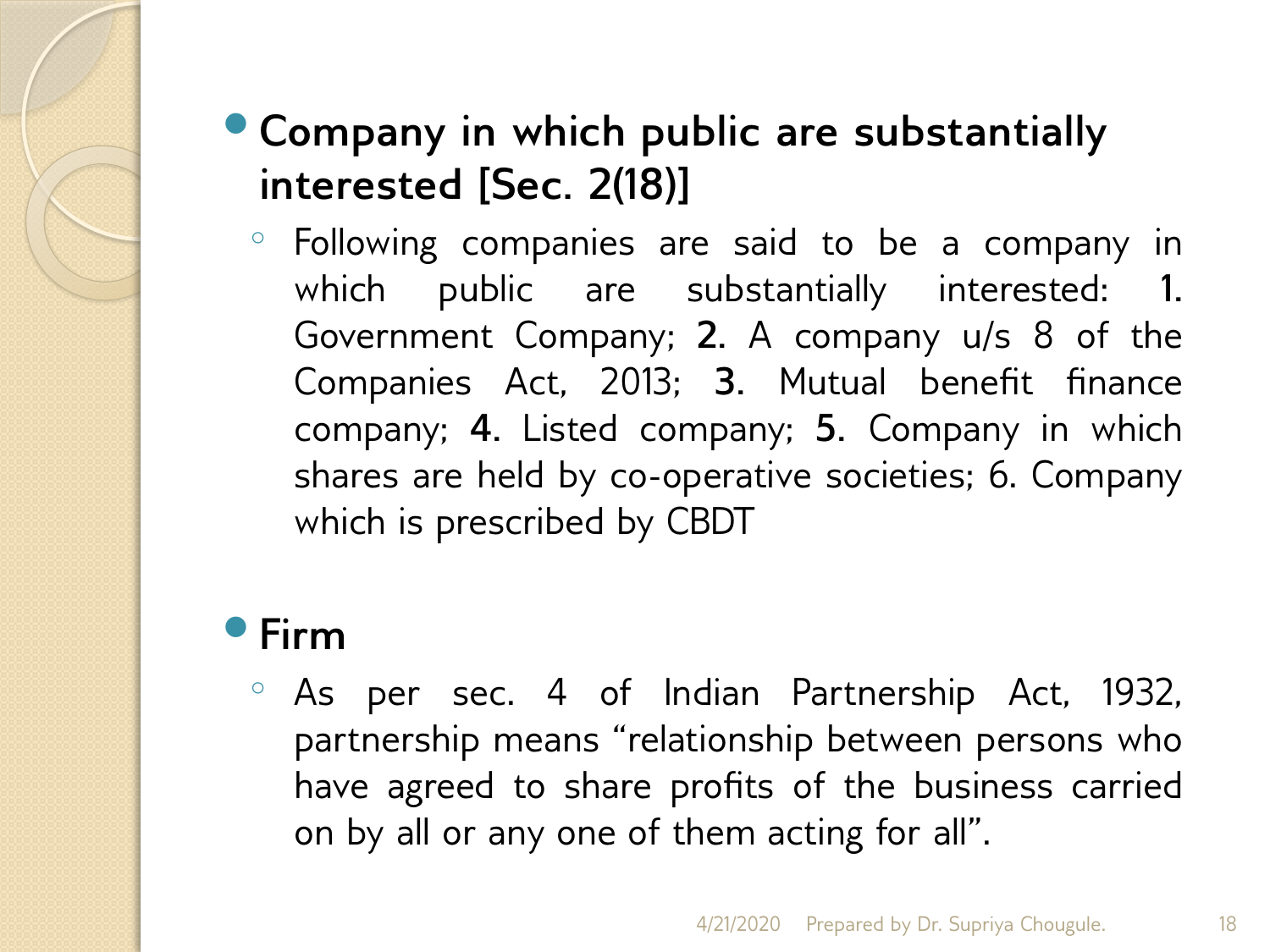

Company in which public are substantially interested [Sec. 2(18)]
Following companies are said to be a company in which public are substantially interested: 1. Government Company; 2. A company u/s 8 of the Companies Act, 2013; 3. Mutual benefit finance company; 4. Listed company; 5. Company in which shares are held by co-operative societies; 6. Company which is prescribed by CBDT

Firm
As per sec. 4 of Indian Partnership Act, 1932, partnership means “relationship between persons who have agreed to share profits of the business carried on by all or any one of them acting for all”.
4/21/2020
Prepared by Dr. Supriya Chougule.
18